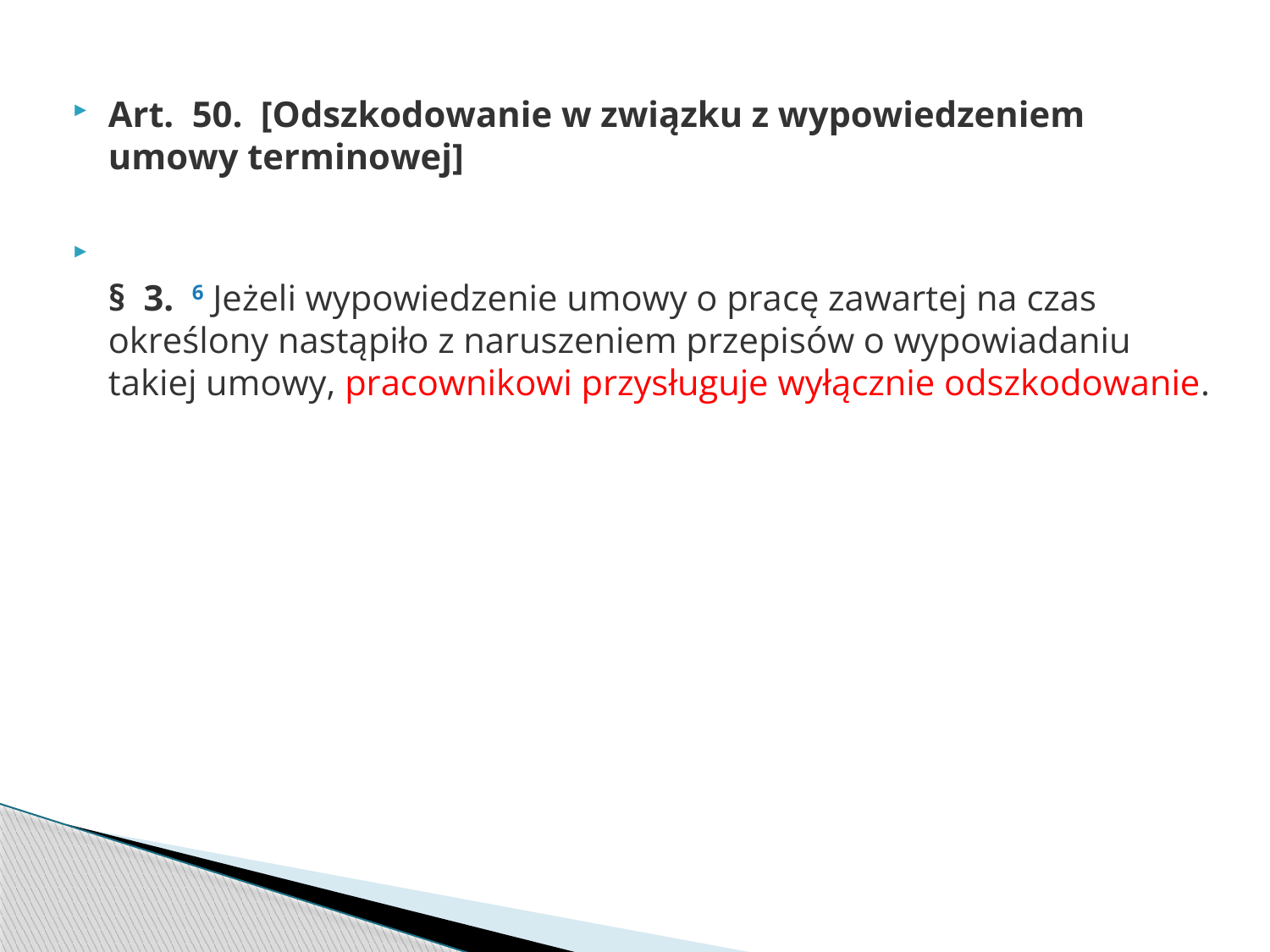

Art.  50.  [Odszkodowanie w związku z wypowiedzeniem umowy terminowej]

§  3.  6 Jeżeli wypowiedzenie umowy o pracę zawartej na czas określony nastąpiło z naruszeniem przepisów o wypowiadaniu takiej umowy, pracownikowi przysługuje wyłącznie odszkodowanie.